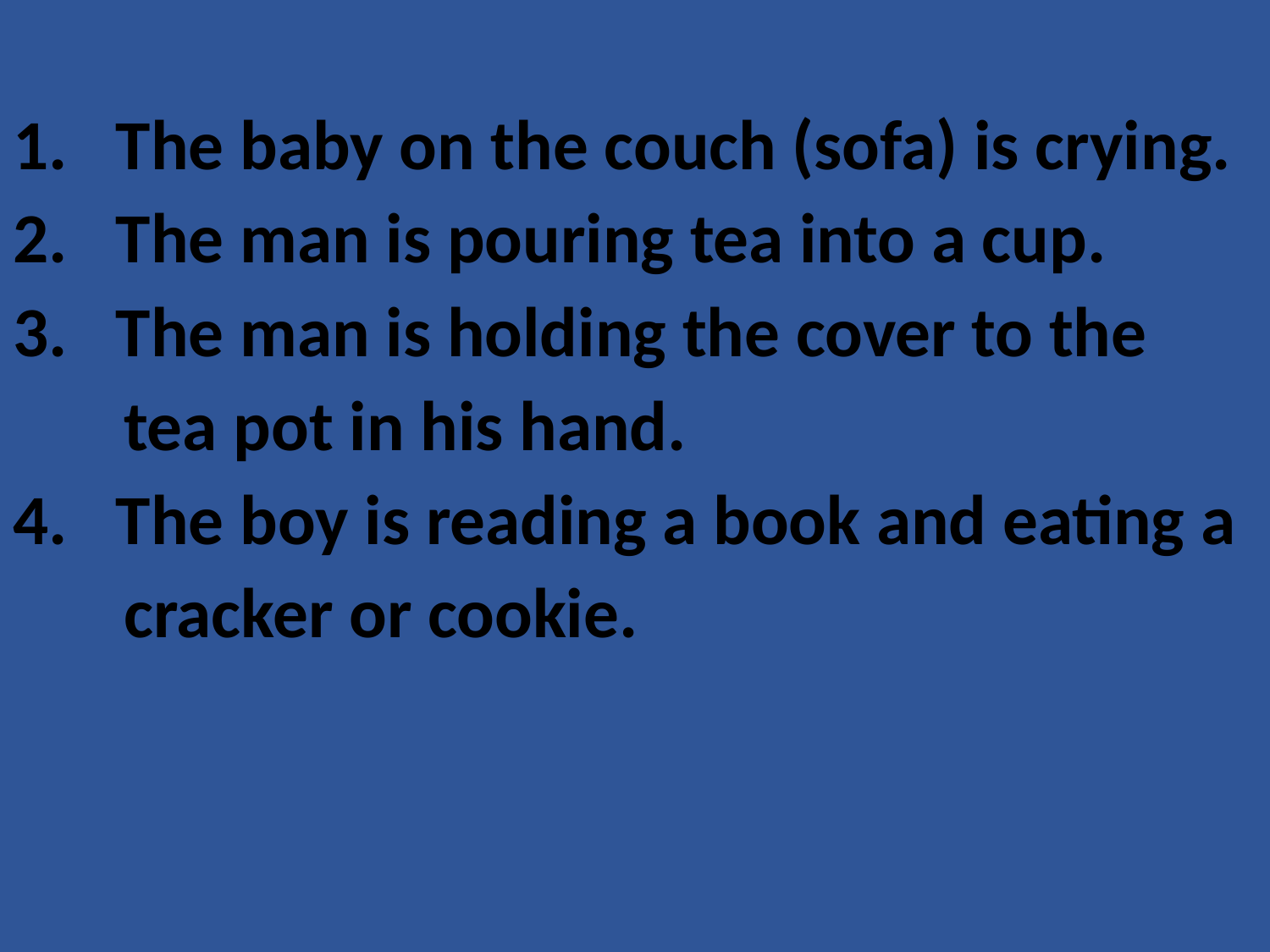

The baby on the couch (sofa) is crying.
The man is pouring tea into a cup.
The man is holding the cover to the
       tea pot in his hand.
The boy is reading a book and eating a
       cracker or cookie.